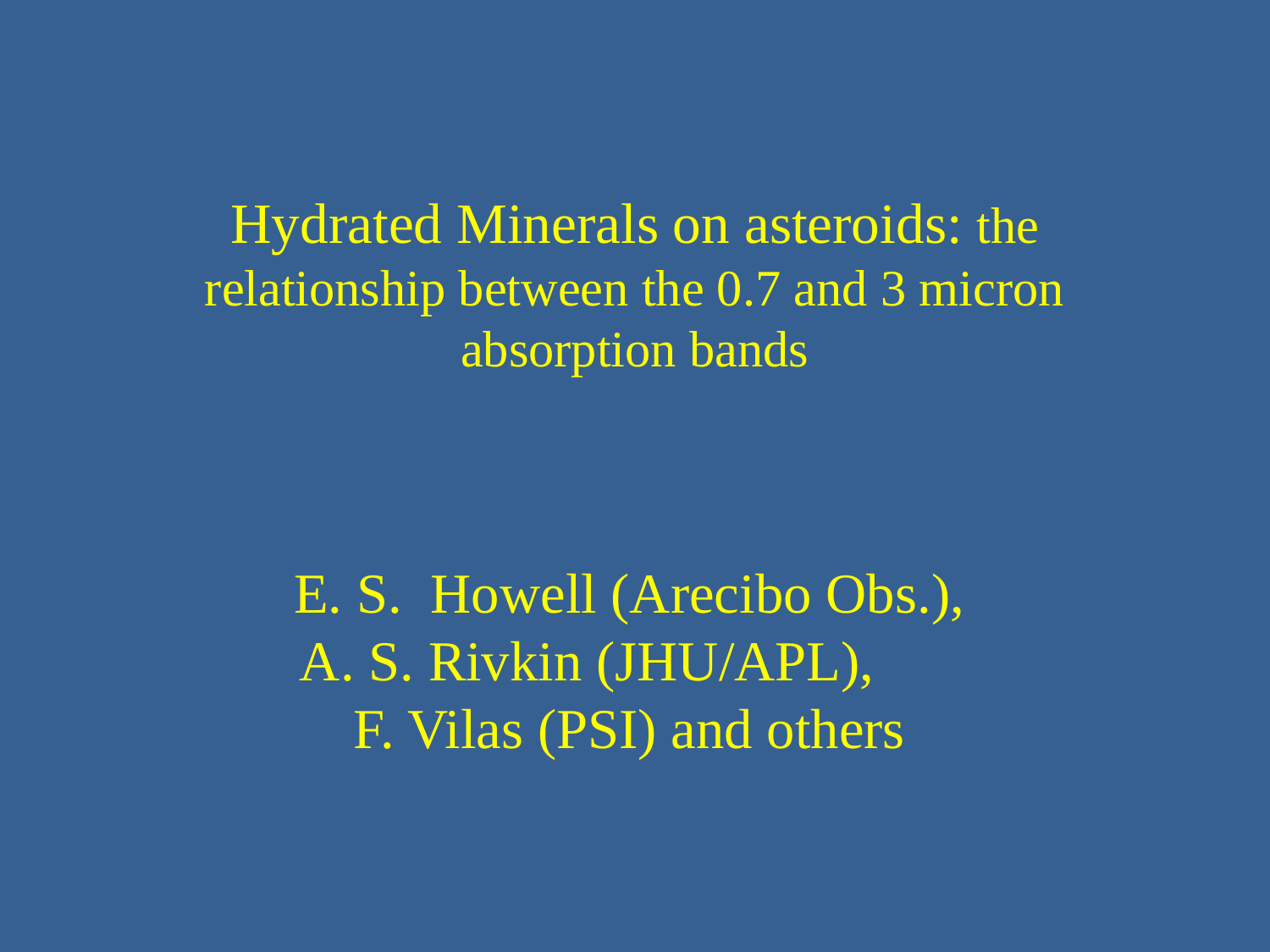

# Hydrated Minerals on asteroids: the relationship between the 0.7 and 3 micron absorption bands
E. S.  Howell (Arecibo Obs.), A. S. Rivkin (JHU/APL),       F. Vilas (PSI) and others